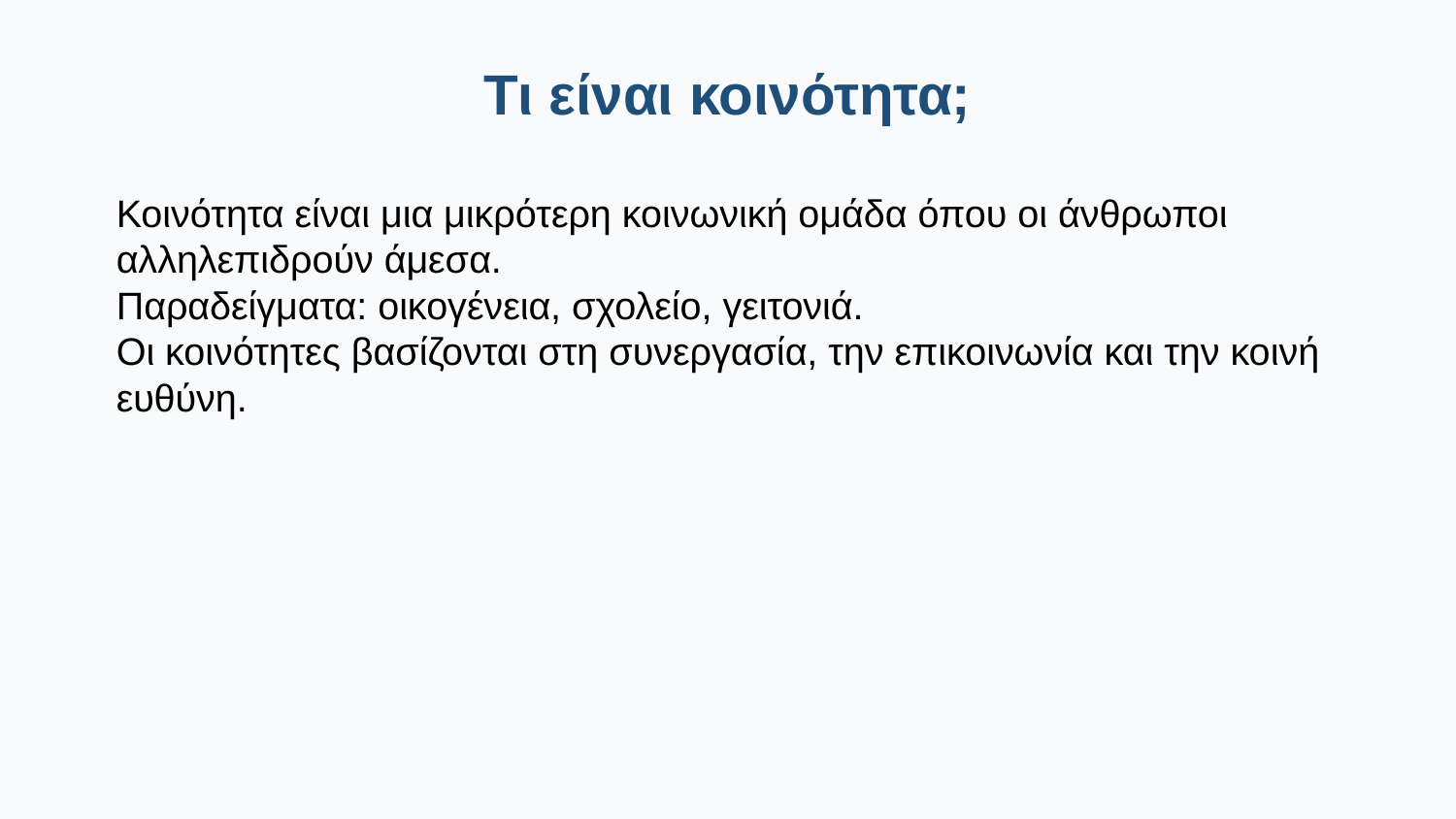

Τι είναι κοινότητα;
Κοινότητα είναι μια μικρότερη κοινωνική ομάδα όπου οι άνθρωποι αλληλεπιδρούν άμεσα.
Παραδείγματα: οικογένεια, σχολείο, γειτονιά.
Οι κοινότητες βασίζονται στη συνεργασία, την επικοινωνία και την κοινή ευθύνη.